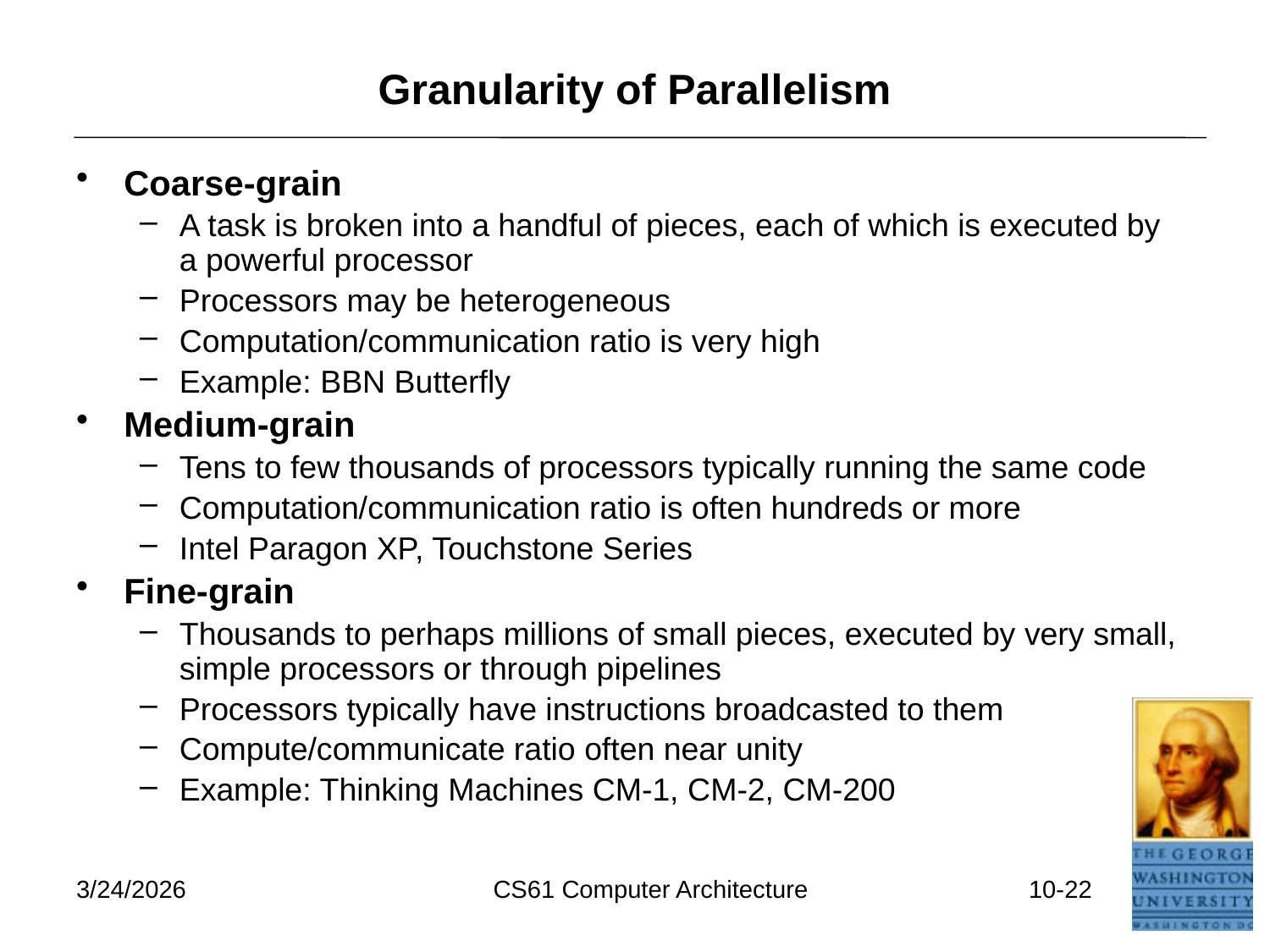

# Granularity of Parallelism
Coarse-grain
A task is broken into a handful of pieces, each of which is executed by a powerful processor
Processors may be heterogeneous
Computation/communication ratio is very high
Example: BBN Butterfly
Medium-grain
Tens to few thousands of processors typically running the same code
Computation/communication ratio is often hundreds or more
Intel Paragon XP, Touchstone Series
Fine-grain
Thousands to perhaps millions of small pieces, executed by very small, simple processors or through pipelines
Processors typically have instructions broadcasted to them
Compute/communicate ratio often near unity
Example: Thinking Machines CM-1, CM-2, CM-200
3/24/2026
CS61 Computer Architecture
10-22